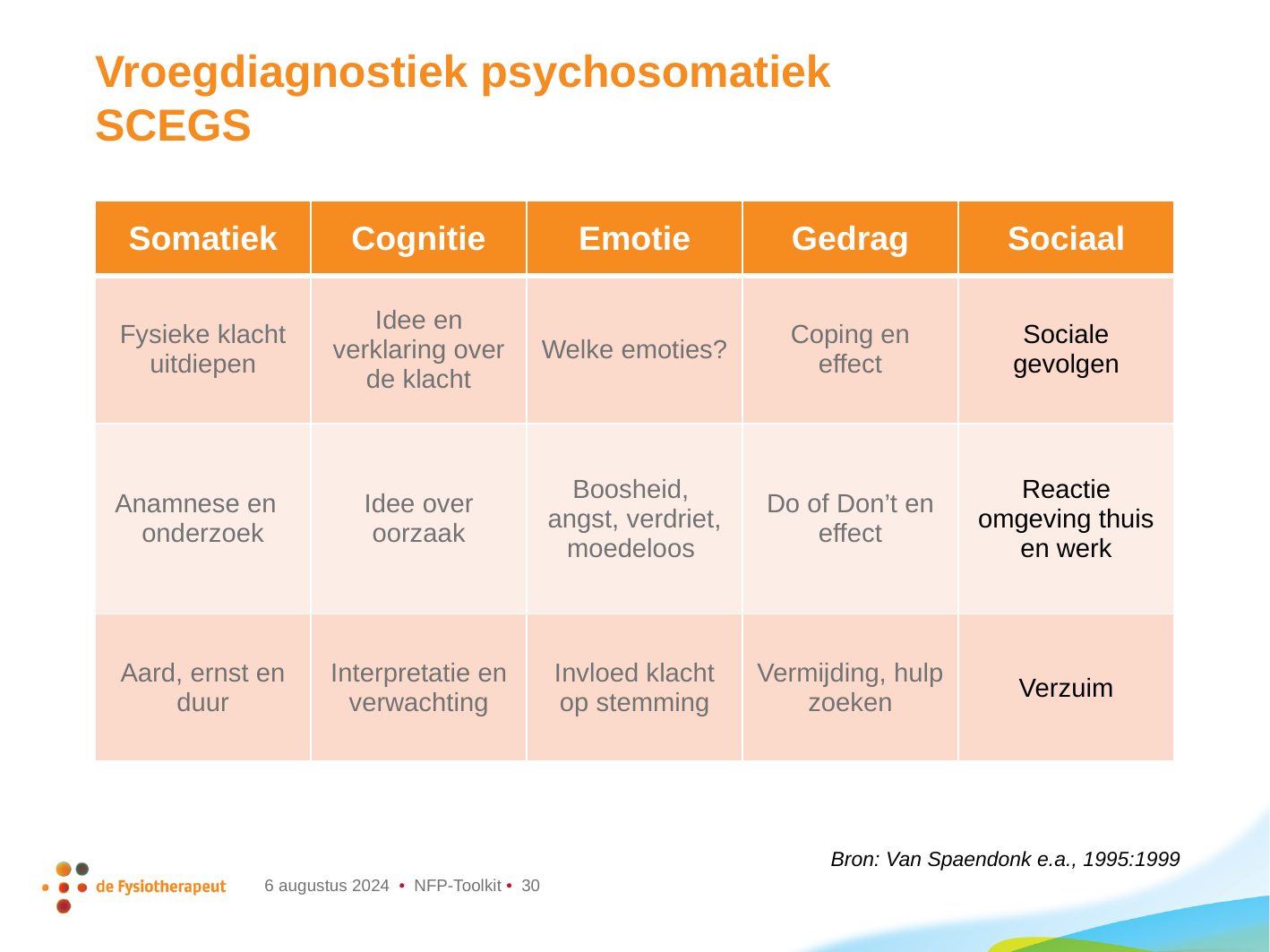

# Vroegdiagnostiek psychosomatiek SCEGS
| Somatiek | Cognitie | Emotie | Gedrag | Sociaal |
| --- | --- | --- | --- | --- |
|  |  |  |  |  |
|  |  |  |  |  |
|  |  |  |  |  |
| Somatiek | Cognitie | Emotie | Gedrag | Sociaal |
| --- | --- | --- | --- | --- |
| Fysieke klacht uitdiepen | Idee en verklaring over de klacht |  |  |  |
| Anamnese en onderzoek | Idee over oorzaak |  |  |  |
| Aard, ernst en duur | Interpretatie en verwachting |  |  |  |
| Somatiek | Cognitie | Emotie | Gedrag | Sociaal |
| --- | --- | --- | --- | --- |
| Fysieke klacht uitdiepen | Idee en verklaring over de klacht | Welke emoties? |  |  |
| Anamnese en onderzoek | Idee over oorzaak | Boosheid, angst, verdriet, moedeloos |  |  |
| Aard, ernst en duur | Interpretatie en verwachting | Invloed klacht op stemming |  |  |
| Somatiek | Cognitie | Emotie | Gedrag | Sociaal |
| --- | --- | --- | --- | --- |
| Fysieke klacht uitdiepen | Idee en verklaring over de klacht | Welke emoties? | Coping en effect |  |
| Anamnese en onderzoek | Idee over oorzaak | Boosheid, angst, verdriet, moedeloos | Do of Don’t en effect |  |
| Aard, ernst en duur | Interpretatie en verwachting | Invloed klacht op stemming | Vermijding, hulpzoeken |  |
| Somatiek | Cognitie | Emotie | Gedrag | Sociaal |
| --- | --- | --- | --- | --- |
| Fysieke klacht uitdiepen | Idee en verklaring over de klacht | Welke emoties? | Coping en effect | Sociale gevolgen |
| Anamnese en onderzoek | Idee over oorzaak | Boosheid, angst, verdriet, moedeloos | Do of Don’t en effect | Reactie omgeving thuis en werk |
| Aard, ernst en duur | Interpretatie en verwachting | Invloed klacht op stemming | Vermijding, hulp zoeken | Verzuim |
| Somatiek | Cognitie | Emotie | Gedrag | Sociaal |
| --- | --- | --- | --- | --- |
| Fysieke klacht uitdiepen |  |  |  |  |
| Anamnese en onderzoek |  |  |  |  |
| Aard, ernst en duur |  |  |  |  |
Bron: Van Spaendonk e.a., 1995:1999
6 augustus 2024  •  NFP-Toolkit •  30